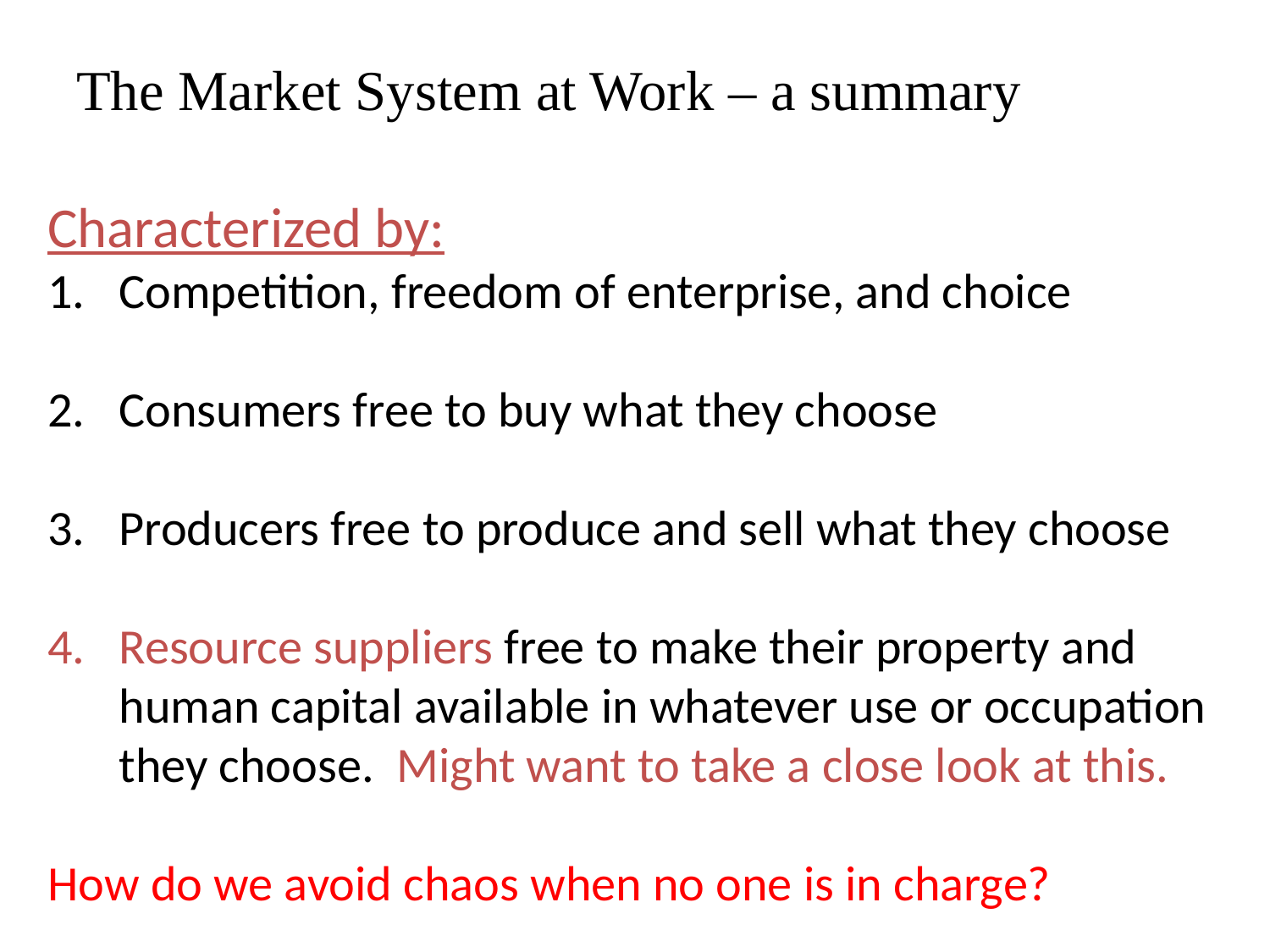

The Market System at Work – a summary
Characterized by:
Competition, freedom of enterprise, and choice

Consumers free to buy what they choose

Producers free to produce and sell what they choose

Resource suppliers free to make their property and human capital available in whatever use or occupation they choose.  Might want to take a close look at this.

How do we avoid chaos when no one is in charge?